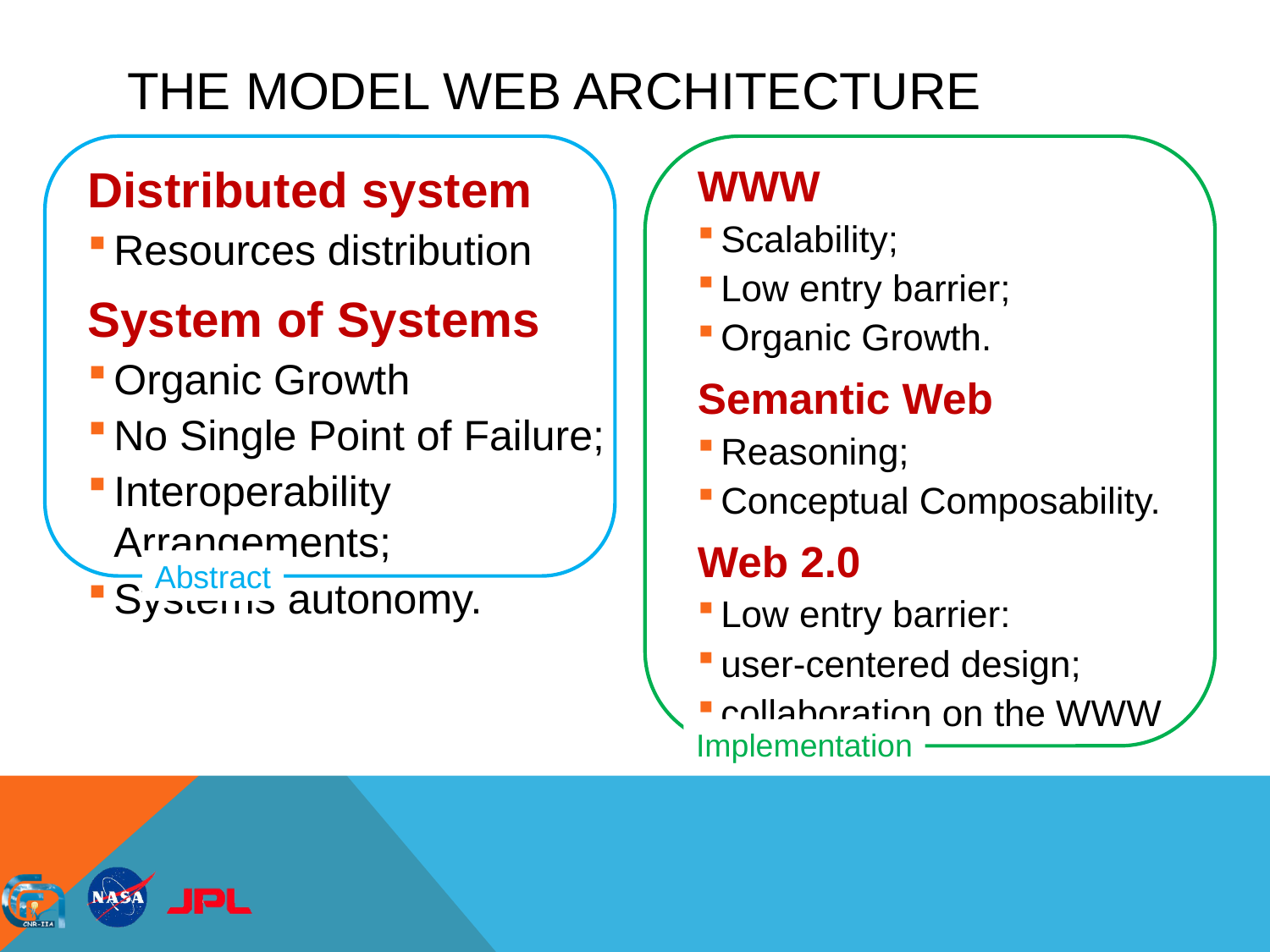

# The Model Web architecture

Distributed system
Resources distribution
System of Systems
Organic Growth
No Single Point of Failure;
Interoperability Arrangements;
Systems autonomy.
WWW
Scalability;
Low entry barrier;
Organic Growth.
Semantic Web
Reasoning;
Conceptual Composability.
Web 2.0
Low entry barrier:
user-centered design;
collaboration on the WWW
Abstract

Implementation